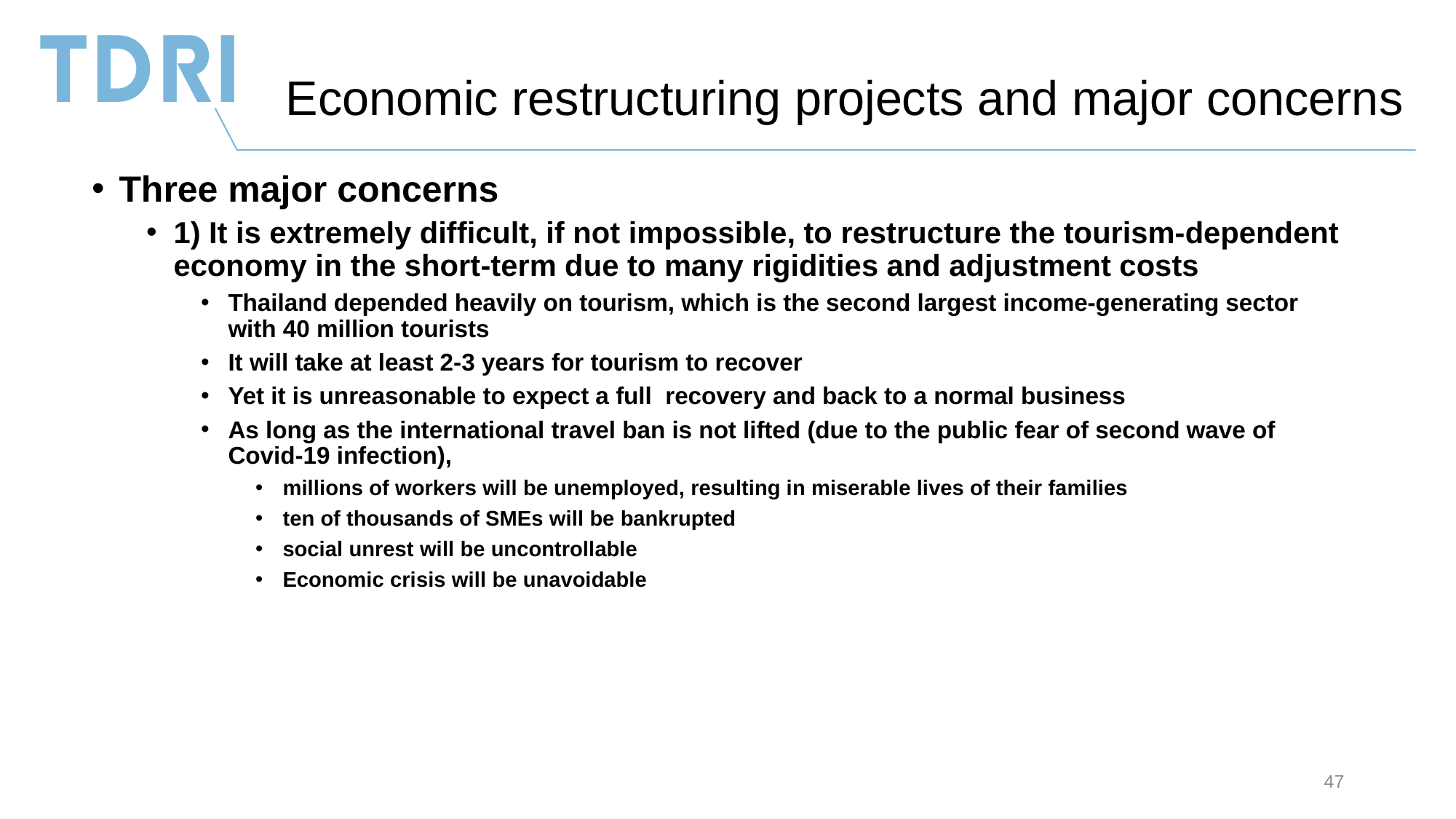

# Economic restructuring projects and major concerns
Three major concerns
1) It is extremely difficult, if not impossible, to restructure the tourism-dependent economy in the short-term due to many rigidities and adjustment costs
Thailand depended heavily on tourism, which is the second largest income-generating sector with 40 million tourists
It will take at least 2-3 years for tourism to recover
Yet it is unreasonable to expect a full  recovery and back to a normal business
As long as the international travel ban is not lifted (due to the public fear of second wave of Covid-19 infection),
millions of workers will be unemployed, resulting in miserable lives of their families
ten of thousands of SMEs will be bankrupted
social unrest will be uncontrollable
Economic crisis will be unavoidable

47